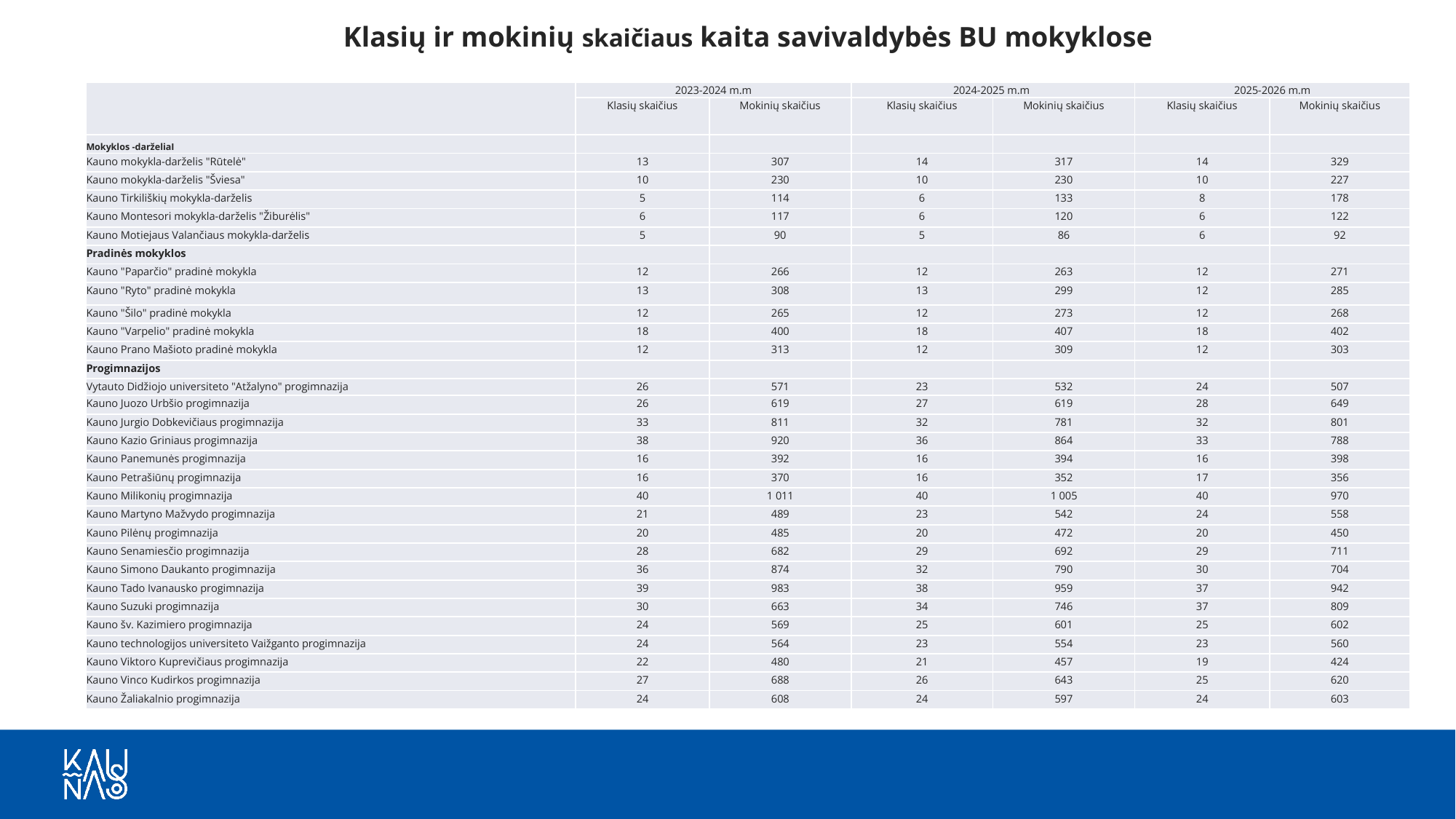

Klasių ir mokinių skaičiaus kaita savivaldybės BU mokyklose
|  | 2023-2024 m.m |  | 2024-2025 m.m |  | 2025-2026 m.m |  |
| --- | --- | --- | --- | --- | --- | --- |
|  | Klasių skaičius | Mokinių skaičius | Klasių skaičius | Mokinių skaičius | Klasių skaičius | Mokinių skaičius |
| Mokyklos -darželiaI |  |  |  |  |  |  |
| Kauno mokykla-darželis "Rūtelė" | 13 | 307 | 14 | 317 | 14 | 329 |
| Kauno mokykla-darželis "Šviesa" | 10 | 230 | 10 | 230 | 10 | 227 |
| Kauno Tirkiliškių mokykla-darželis | 5 | 114 | 6 | 133 | 8 | 178 |
| Kauno Montesori mokykla-darželis "Žiburėlis" | 6 | 117 | 6 | 120 | 6 | 122 |
| Kauno Motiejaus Valančiaus mokykla-darželis | 5 | 90 | 5 | 86 | 6 | 92 |
| Pradinės mokyklos |  |  |  |  |  |  |
| Kauno "Paparčio" pradinė mokykla | 12 | 266 | 12 | 263 | 12 | 271 |
| Kauno "Ryto" pradinė mokykla | 13 | 308 | 13 | 299 | 12 | 285 |
| Kauno "Šilo" pradinė mokykla | 12 | 265 | 12 | 273 | 12 | 268 |
| Kauno "Varpelio" pradinė mokykla | 18 | 400 | 18 | 407 | 18 | 402 |
| Kauno Prano Mašioto pradinė mokykla | 12 | 313 | 12 | 309 | 12 | 303 |
| Progimnazijos |  |  |  |  |  |  |
| Vytauto Didžiojo universiteto "Atžalyno" progimnazija | 26 | 571 | 23 | 532 | 24 | 507 |
| Kauno Juozo Urbšio progimnazija | 26 | 619 | 27 | 619 | 28 | 649 |
| Kauno Jurgio Dobkevičiaus progimnazija | 33 | 811 | 32 | 781 | 32 | 801 |
| Kauno Kazio Griniaus progimnazija | 38 | 920 | 36 | 864 | 33 | 788 |
| Kauno Panemunės progimnazija | 16 | 392 | 16 | 394 | 16 | 398 |
| Kauno Petrašiūnų progimnazija | 16 | 370 | 16 | 352 | 17 | 356 |
| Kauno Milikonių progimnazija | 40 | 1 011 | 40 | 1 005 | 40 | 970 |
| Kauno Martyno Mažvydo progimnazija | 21 | 489 | 23 | 542 | 24 | 558 |
| Kauno Pilėnų progimnazija | 20 | 485 | 20 | 472 | 20 | 450 |
| Kauno Senamiesčio progimnazija | 28 | 682 | 29 | 692 | 29 | 711 |
| Kauno Simono Daukanto progimnazija | 36 | 874 | 32 | 790 | 30 | 704 |
| Kauno Tado Ivanausko progimnazija | 39 | 983 | 38 | 959 | 37 | 942 |
| Kauno Suzuki progimnazija | 30 | 663 | 34 | 746 | 37 | 809 |
| Kauno šv. Kazimiero progimnazija | 24 | 569 | 25 | 601 | 25 | 602 |
| Kauno technologijos universiteto Vaižganto progimnazija | 24 | 564 | 23 | 554 | 23 | 560 |
| Kauno Viktoro Kuprevičiaus progimnazija | 22 | 480 | 21 | 457 | 19 | 424 |
| Kauno Vinco Kudirkos progimnazija | 27 | 688 | 26 | 643 | 25 | 620 |
| Kauno Žaliakalnio progimnazija | 24 | 608 | 24 | 597 | 24 | 603 |